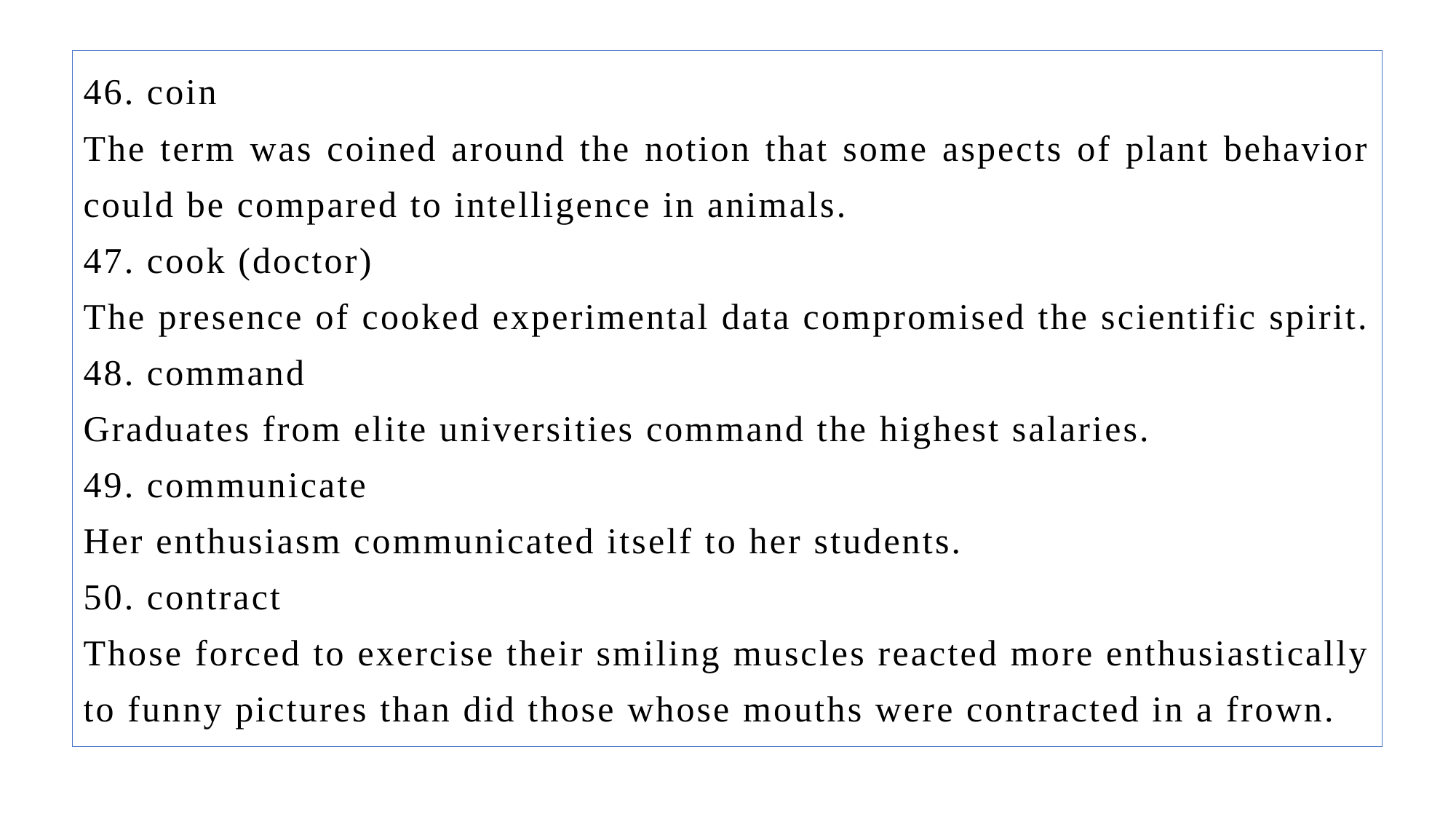

46. coin
The term was coined around the notion that some aspects of plant behavior could be compared to intelligence in animals.
47. cook (doctor)
The presence of cooked experimental data compromised the scientific spirit.
48. command
Graduates from elite universities command the highest salaries.
49. communicate
Her enthusiasm communicated itself to her students.
50. contract
Those forced to exercise their smiling muscles reacted more enthusiastically to funny pictures than did those whose mouths were contracted in a frown.